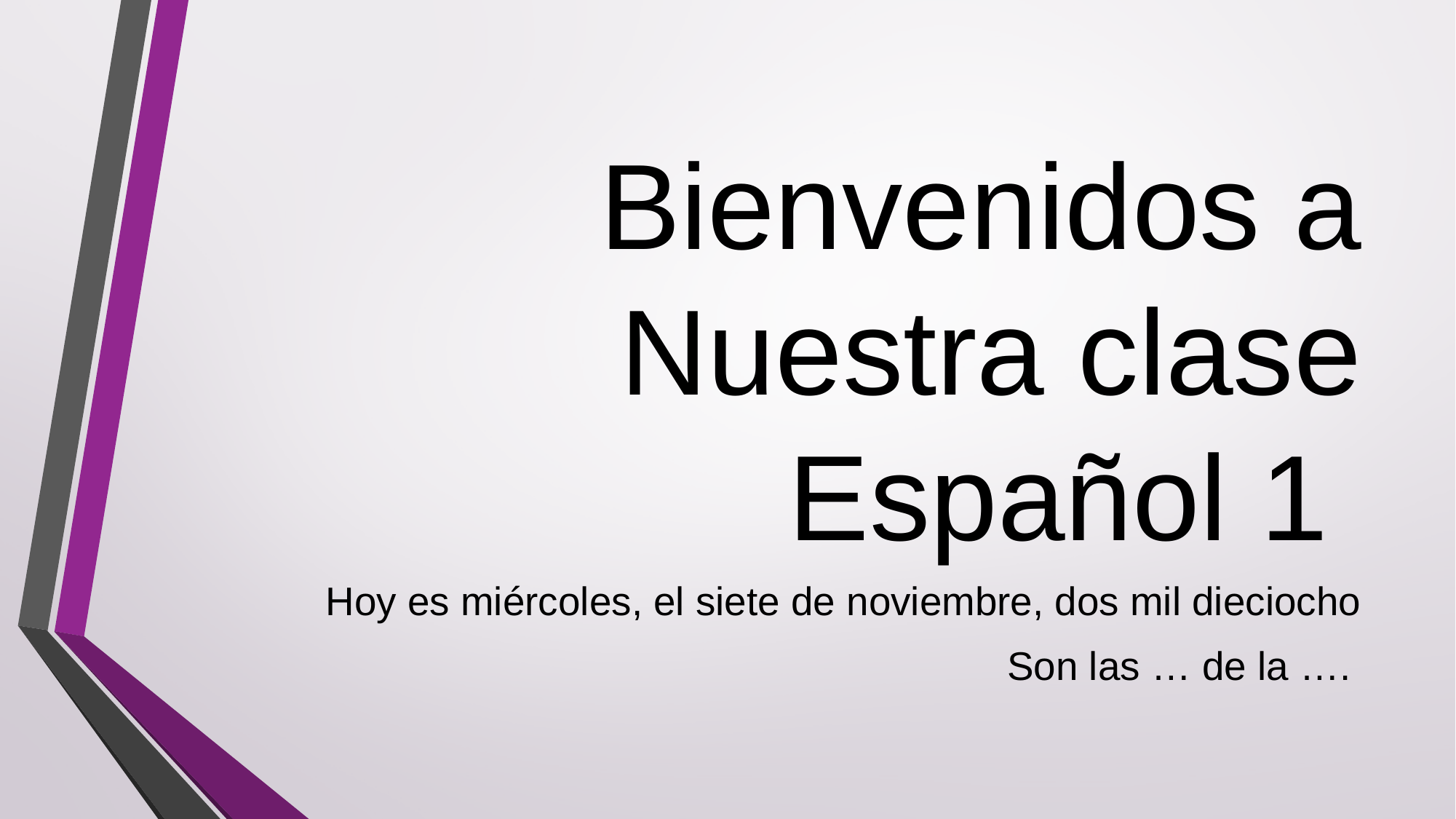

# Bienvenidos a Nuestra clase Español 1
Hoy es miércoles, el siete de noviembre, dos mil dieciocho
Son las … de la ….